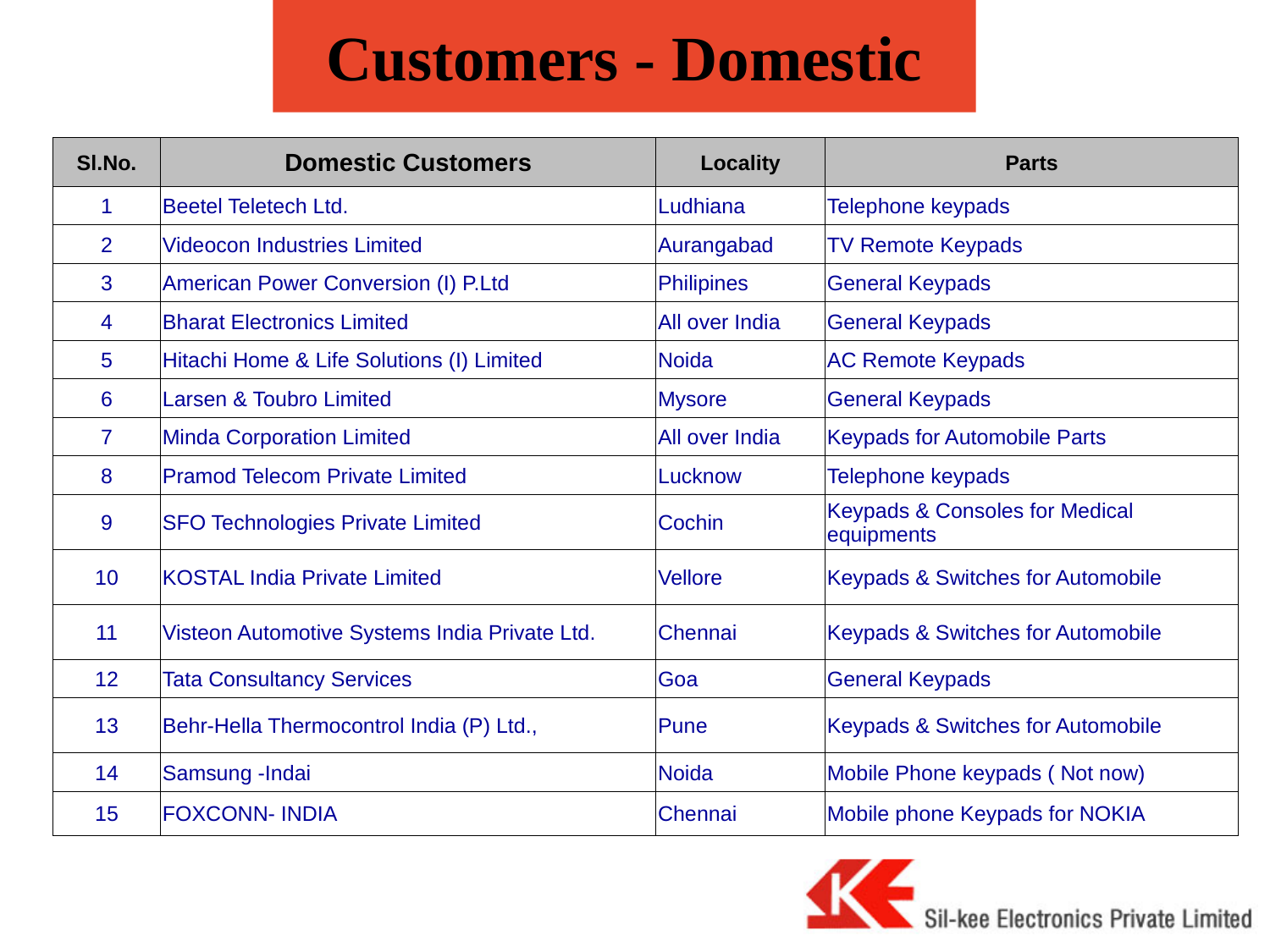

# Customers - Domestic
| Sl.No. | Domestic Customers | Locality | Parts |
| --- | --- | --- | --- |
| 1 | Beetel Teletech Ltd. | Ludhiana | Telephone keypads |
| 2 | Videocon Industries Limited | Aurangabad | TV Remote Keypads |
| 3 | American Power Conversion (I) P.Ltd | Philipines | General Keypads |
| 4 | Bharat Electronics Limited | All over India | General Keypads |
| 5 | Hitachi Home & Life Solutions (I) Limited | Noida | AC Remote Keypads |
| 6 | Larsen & Toubro Limited | Mysore | General Keypads |
| 7 | Minda Corporation Limited | All over India | Keypads for Automobile Parts |
| 8 | Pramod Telecom Private Limited | Lucknow | Telephone keypads |
| 9 | SFO Technologies Private Limited | Cochin | Keypads & Consoles for Medical equipments |
| 10 | KOSTAL India Private Limited | Vellore | Keypads & Switches for Automobile |
| 11 | Visteon Automotive Systems India Private Ltd. | Chennai | Keypads & Switches for Automobile |
| 12 | Tata Consultancy Services | Goa | General Keypads |
| 13 | Behr-Hella Thermocontrol India (P) Ltd., | Pune | Keypads & Switches for Automobile |
| 14 | Samsung -Indai | Noida | Mobile Phone keypads ( Not now) |
| 15 | FOXCONN- INDIA | Chennai | Mobile phone Keypads for NOKIA |